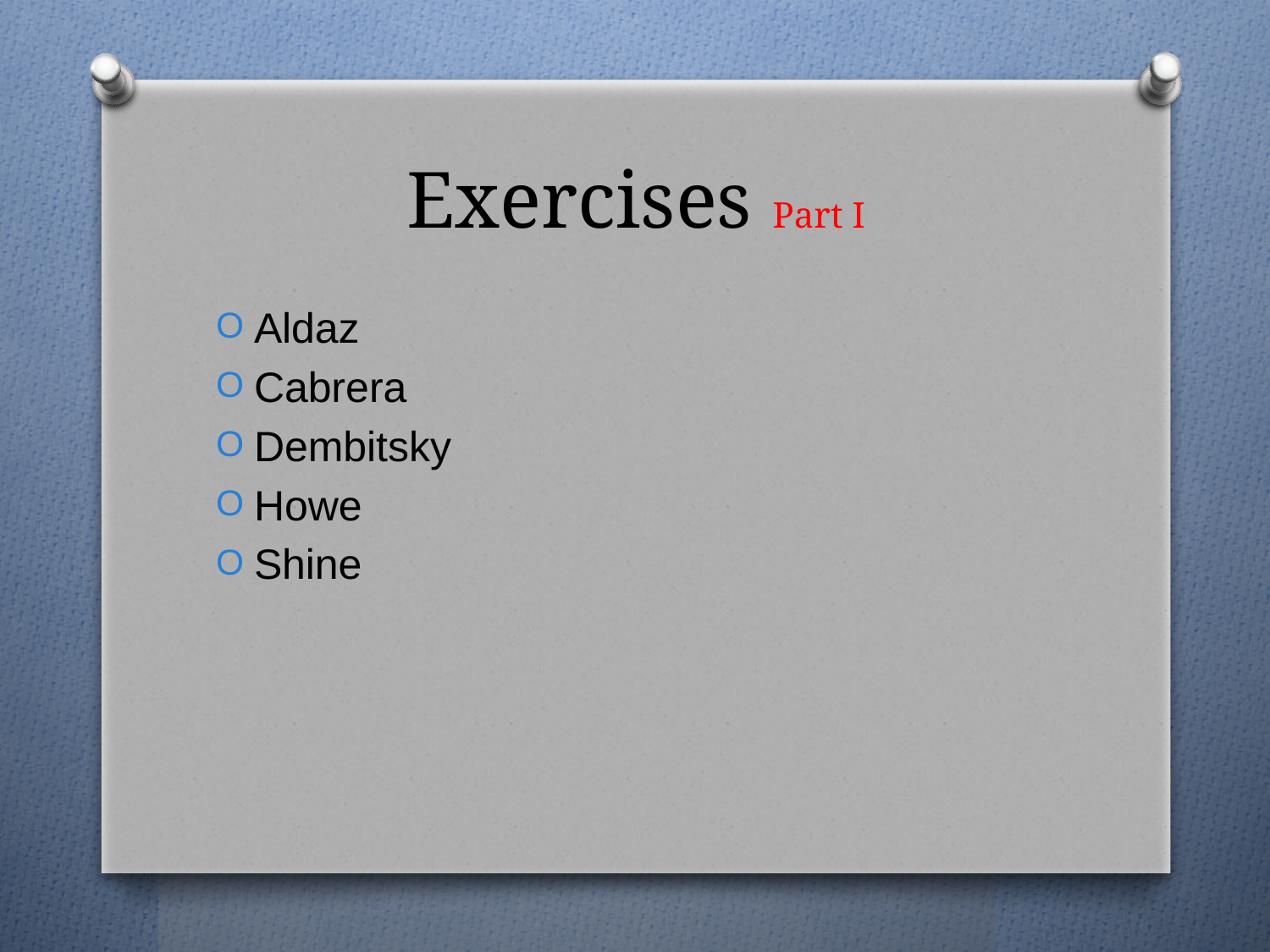

# Exercises Part I
Aldaz
Cabrera
Dembitsky
Howe
Shine